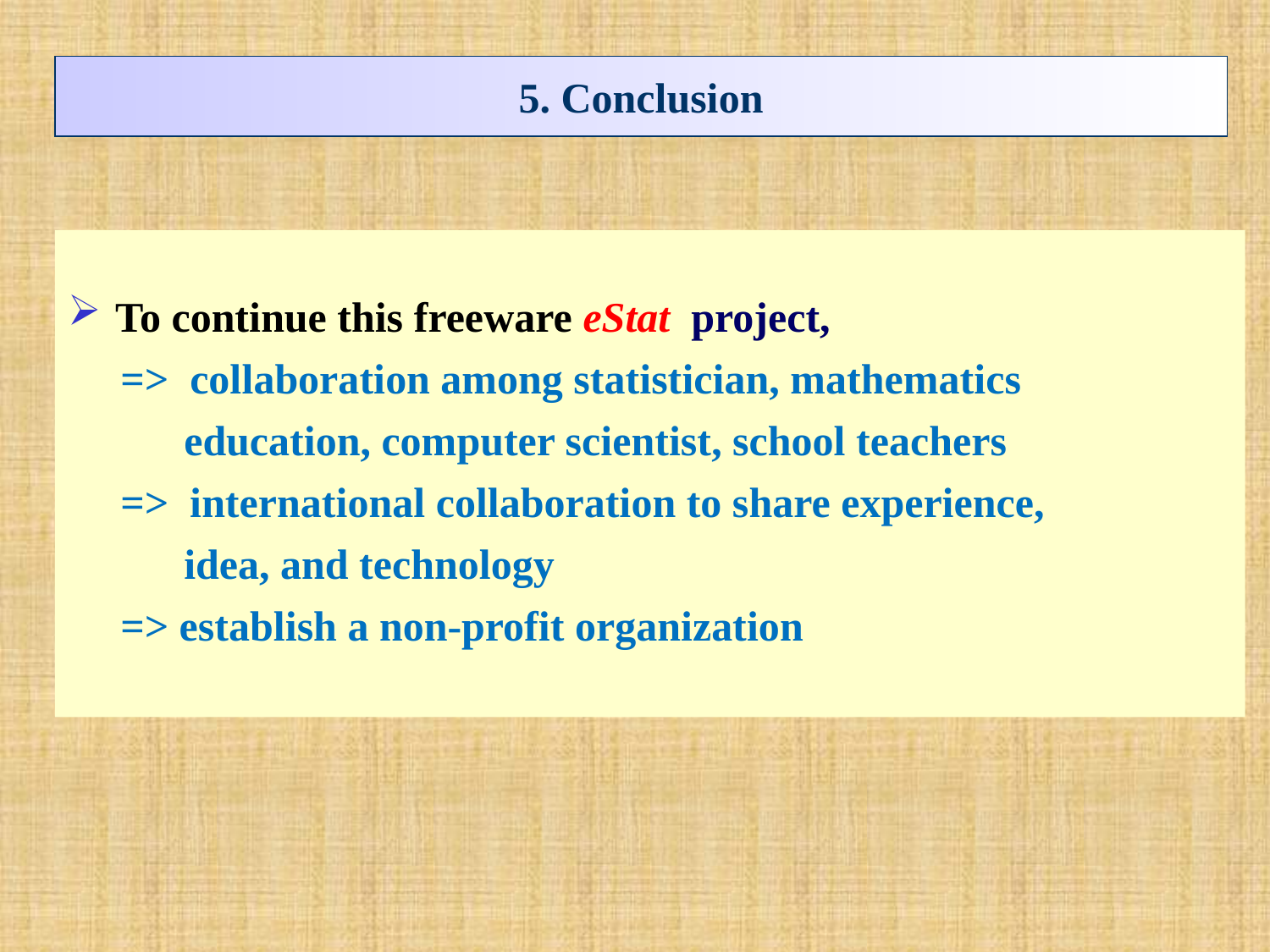

5. Conclusion

To continue this freeware eStat  project,
     =>  collaboration among statistician, mathematics
           education, computer scientist, school teachers
     =>  international collaboration to share experience,
           idea, and technology
     => establish a non-profit organization